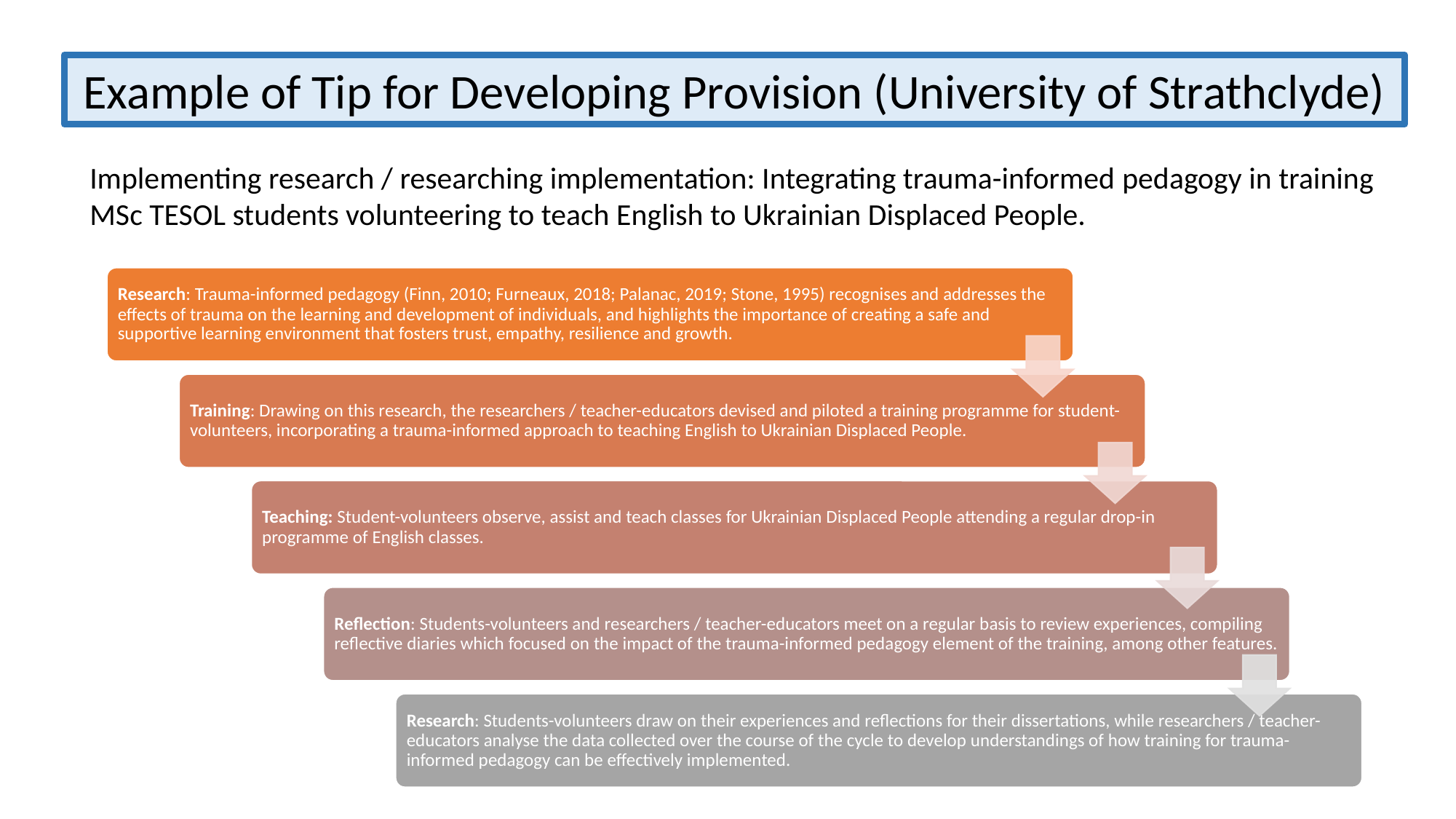

Example of Tip for Developing Provision (University of Strathclyde)
Implementing research / researching implementation: Integrating trauma-informed pedagogy in training MSc TESOL students volunteering to teach English to Ukrainian Displaced People.
Research: Trauma-informed pedagogy (Finn, 2010; Furneaux, 2018; Palanac, 2019; Stone, 1995) recognises and addresses the effects of trauma on the learning and development of individuals, and highlights the importance of creating a safe and supportive learning environment that fosters trust, empathy, resilience and growth.
Training: Drawing on this research, the researchers / teacher-educators devised and piloted a training programme for student-volunteers, incorporating a trauma-informed approach to teaching English to Ukrainian Displaced People.
Teaching: Student-volunteers observe, assist and teach classes for Ukrainian Displaced People attending a regular drop-in programme of English classes.
Reflection: Students-volunteers and researchers / teacher-educators meet on a regular basis to review experiences, compiling reflective diaries which focused on the impact of the trauma-informed pedagogy element of the training, among other features.
Research: Students-volunteers draw on their experiences and reflections for their dissertations, while researchers / teacher-educators analyse the data collected over the course of the cycle to develop understandings of how training for trauma-informed pedagogy can be effectively implemented.